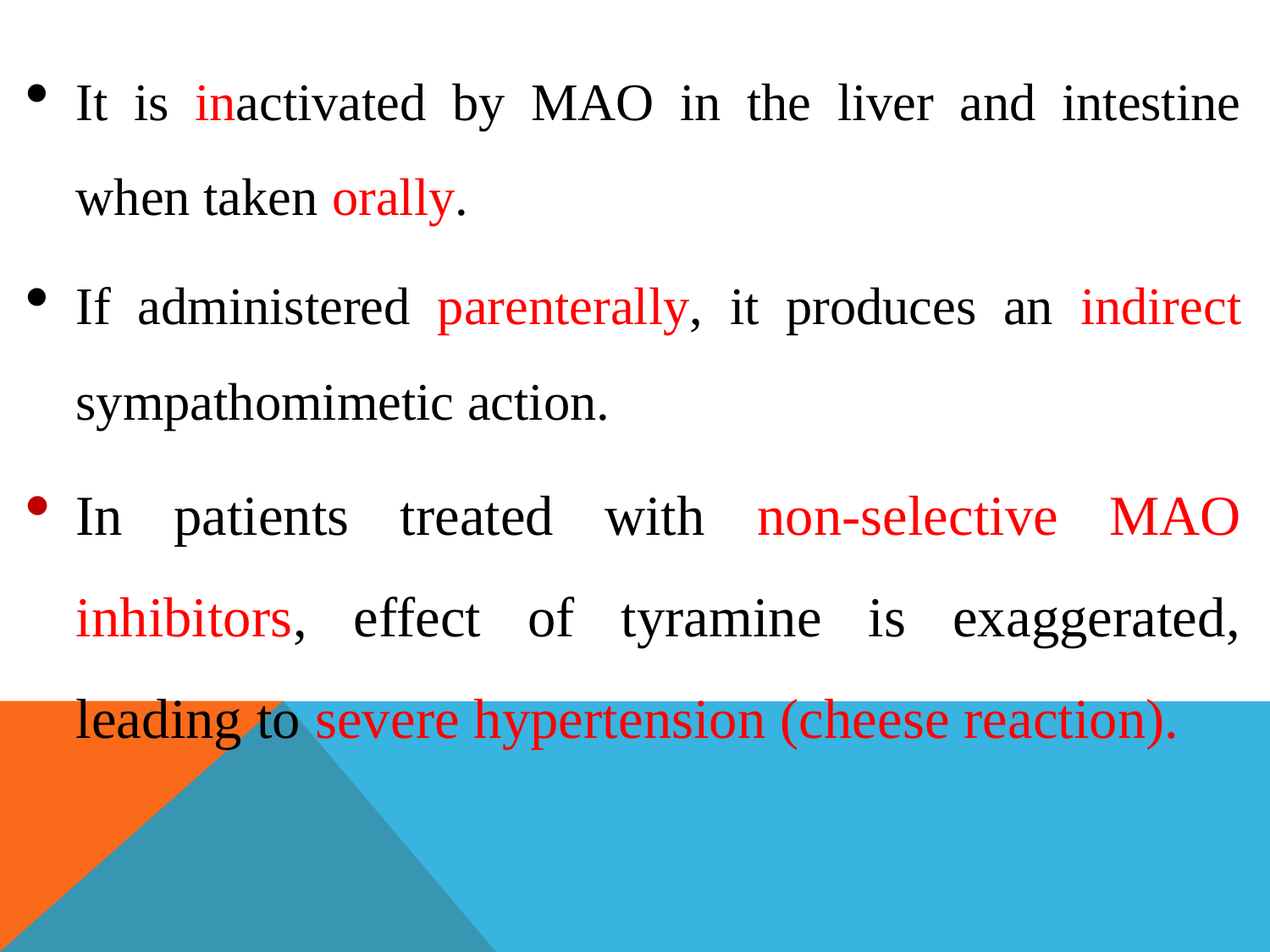

It is inactivated by MAO in the liver and intestine when taken orally.
If administered parenterally, it produces an indirect sympathomimetic action.
In patients treated with non-selective MAO inhibitors, effect of tyramine is exaggerated, leading to severe hypertension (cheese reaction).